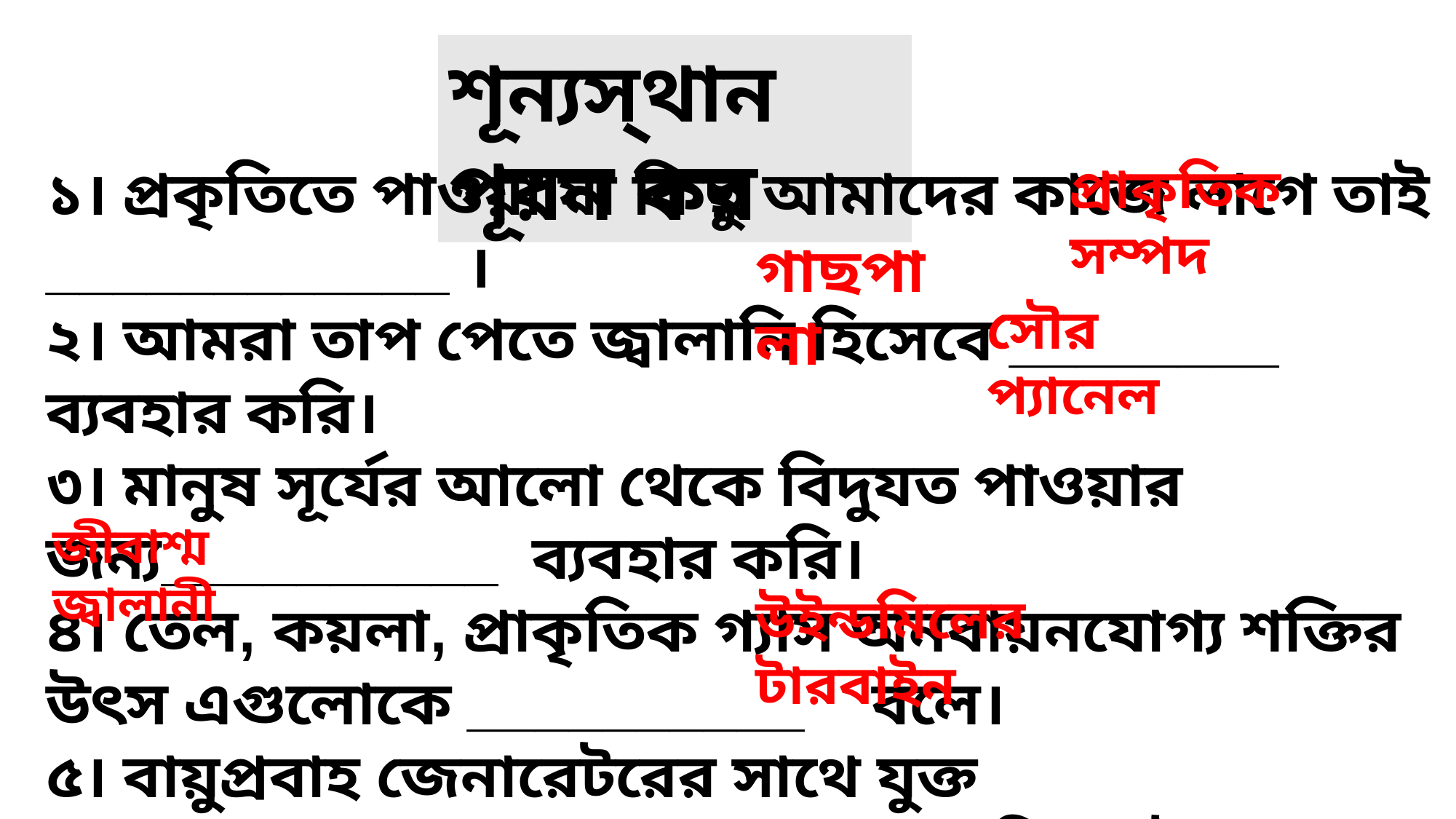

শূন্যস্থান পূরন কর
১। প্রকৃতিতে পাওয়া যা কিছু আমাদের কাজে লাগে তাই ____________ ।
২। আমরা তাপ পেতে জ্বালানি হিসেবে ________ ব্যবহার করি।
৩। মানুষ সূর্যের আলো থেকে বিদুযত পাওয়ার জন্য__________  ব্যবহার করি।
৪। তেল, কয়লা, প্রাকৃতিক গ্যাস অনবায়নযোগ্য শক্তির উৎস এগুলোকে __________    বলে।
৫। বায়ুপ্রবাহ জেনারেটরের সাথে যুক্ত __________________ ঘোরায় এবং বিদুত উৎপাদন করে।
প্রাকৃতিক সম্পদ
গাছপালা
সৌর প্যানেল
জীবাশ্ম জ্বালানী
উইন্ডমিলের টারবাইন